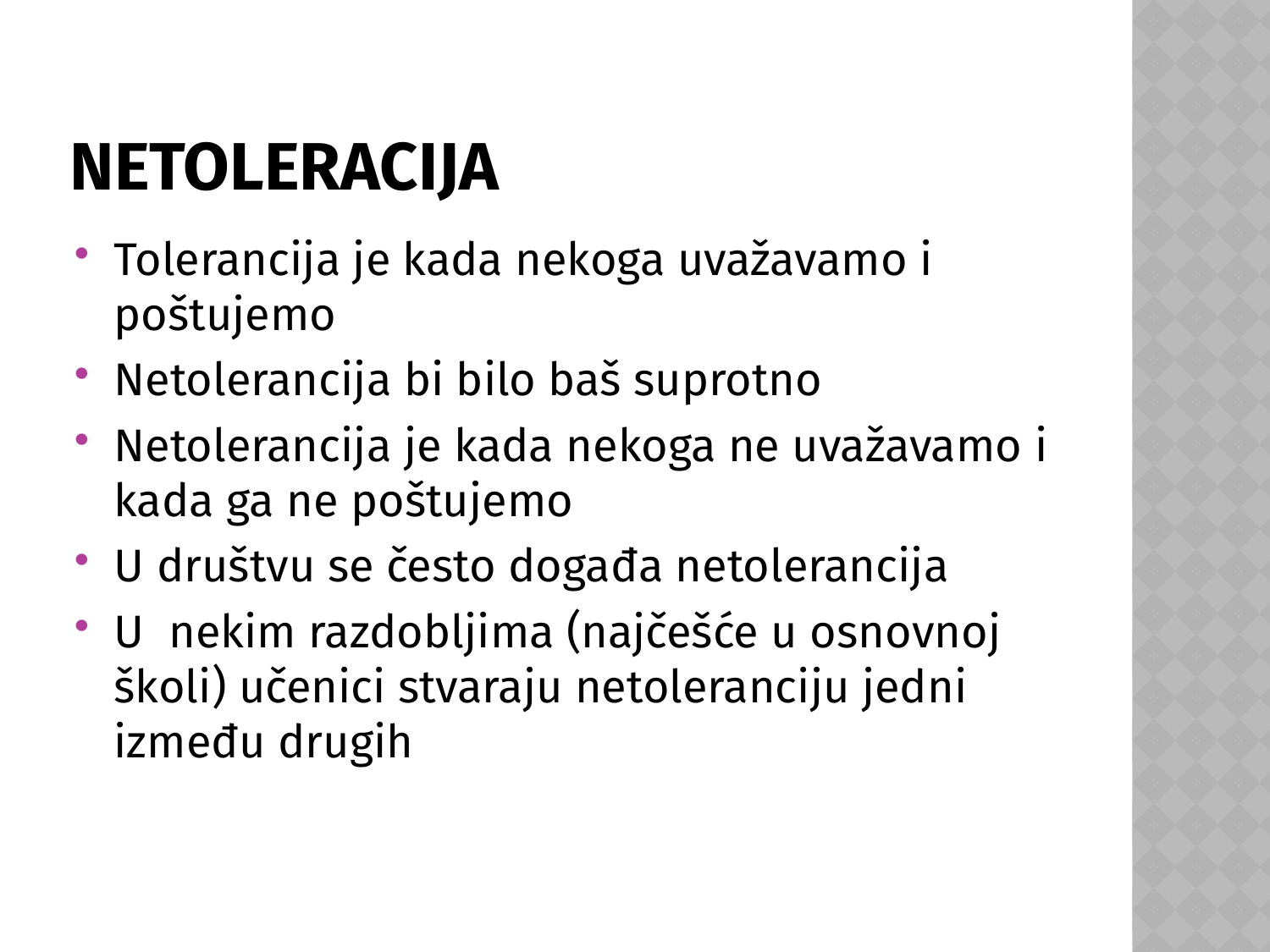

# NETOLERACIJA
Tolerancija je kada nekoga uvažavamo i poštujemo
Netolerancija bi bilo baš suprotno
Netolerancija je kada nekoga ne uvažavamo i kada ga ne poštujemo
U društvu se često događa netolerancija
U  nekim razdobljima (najčešće u osnovnoj školi) učenici stvaraju netoleranciju jedni između drugih